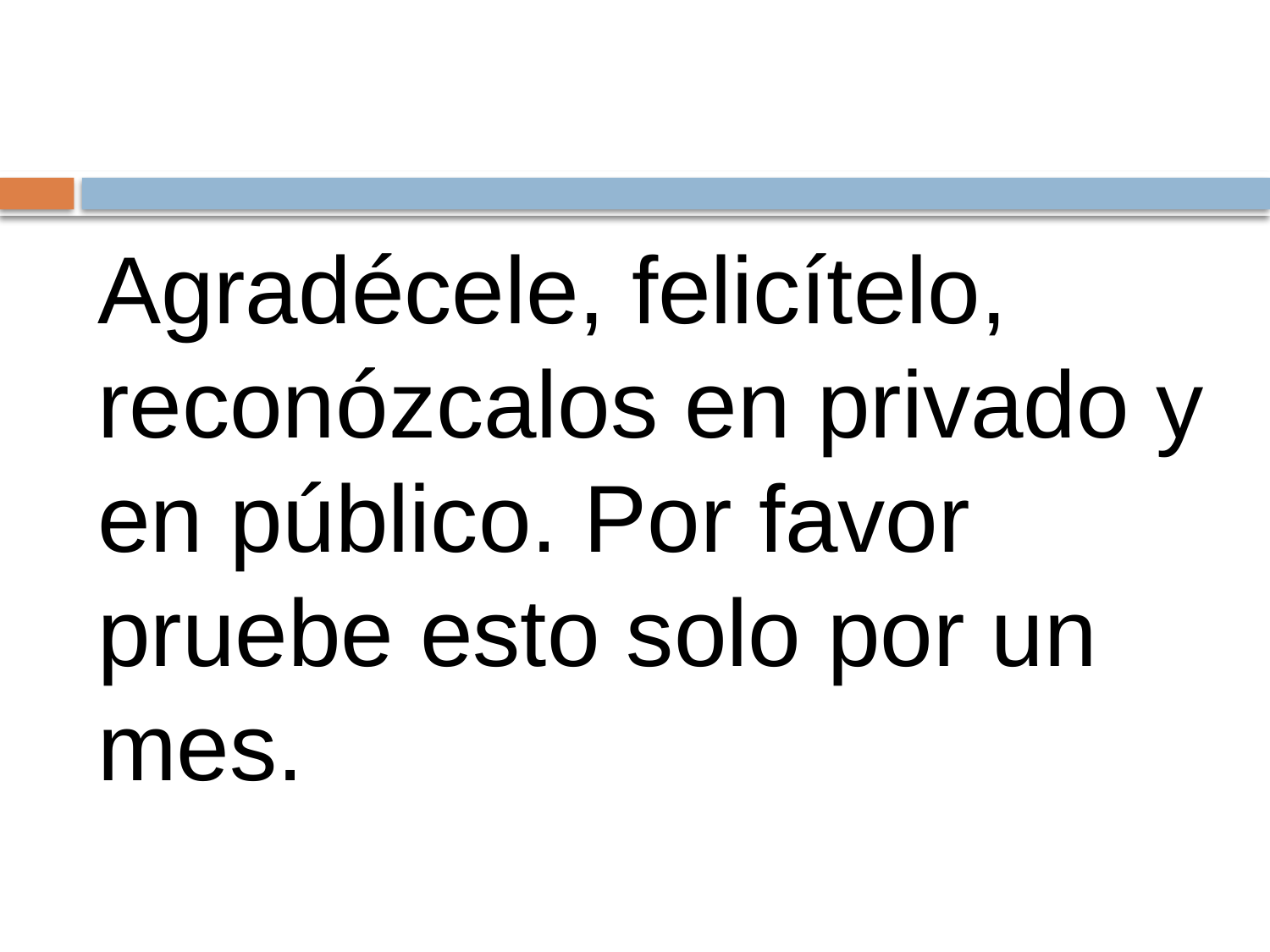

#
Agradécele, felicítelo, reconózcalos en privado y en público. Por favor pruebe esto solo por un mes.